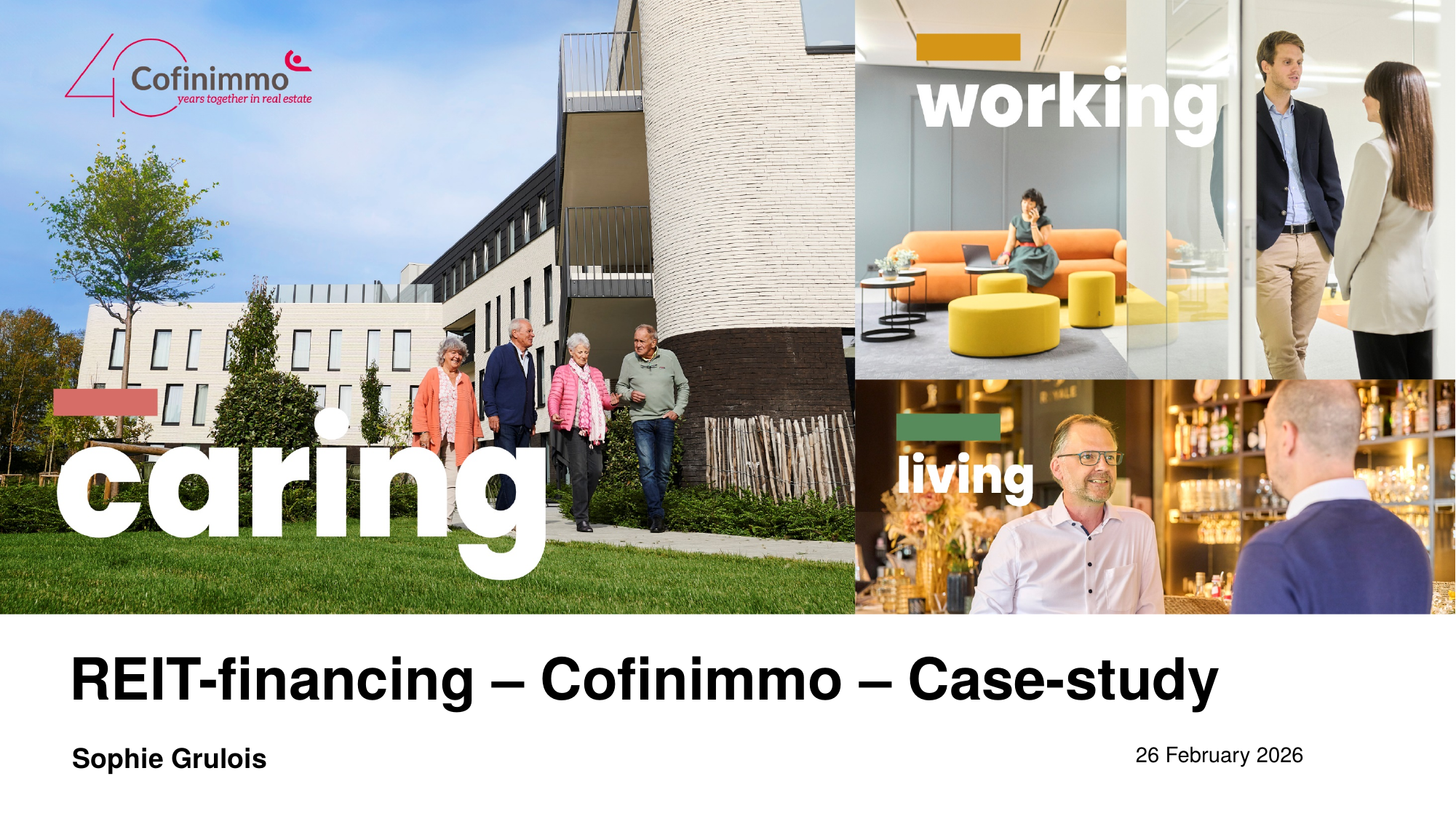

# REIT-financing – Cofinimmo – Case-study
26 February 2026
Sophie Grulois